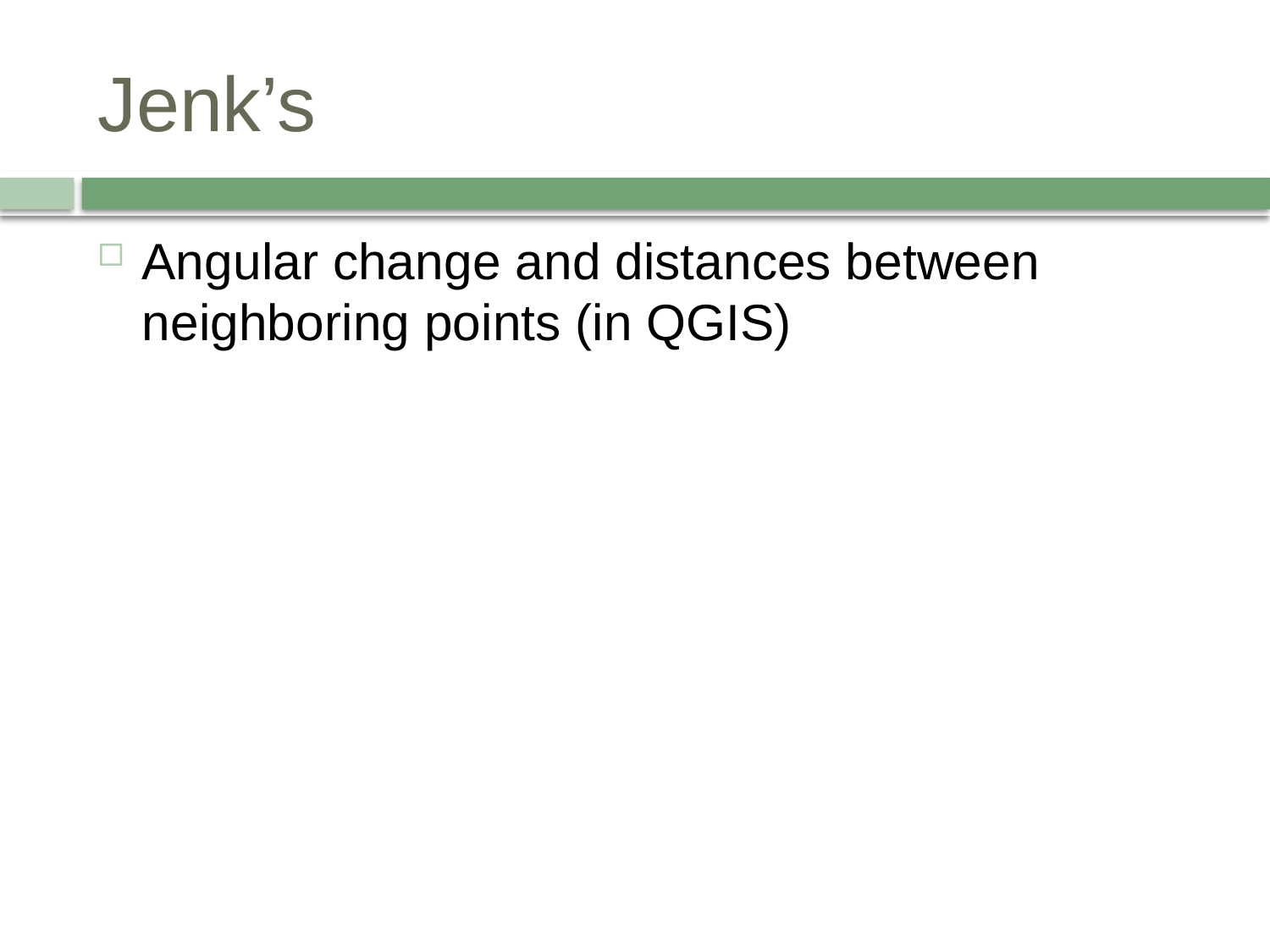

# Jenk’s
Angular change and distances between neighboring points (in QGIS)